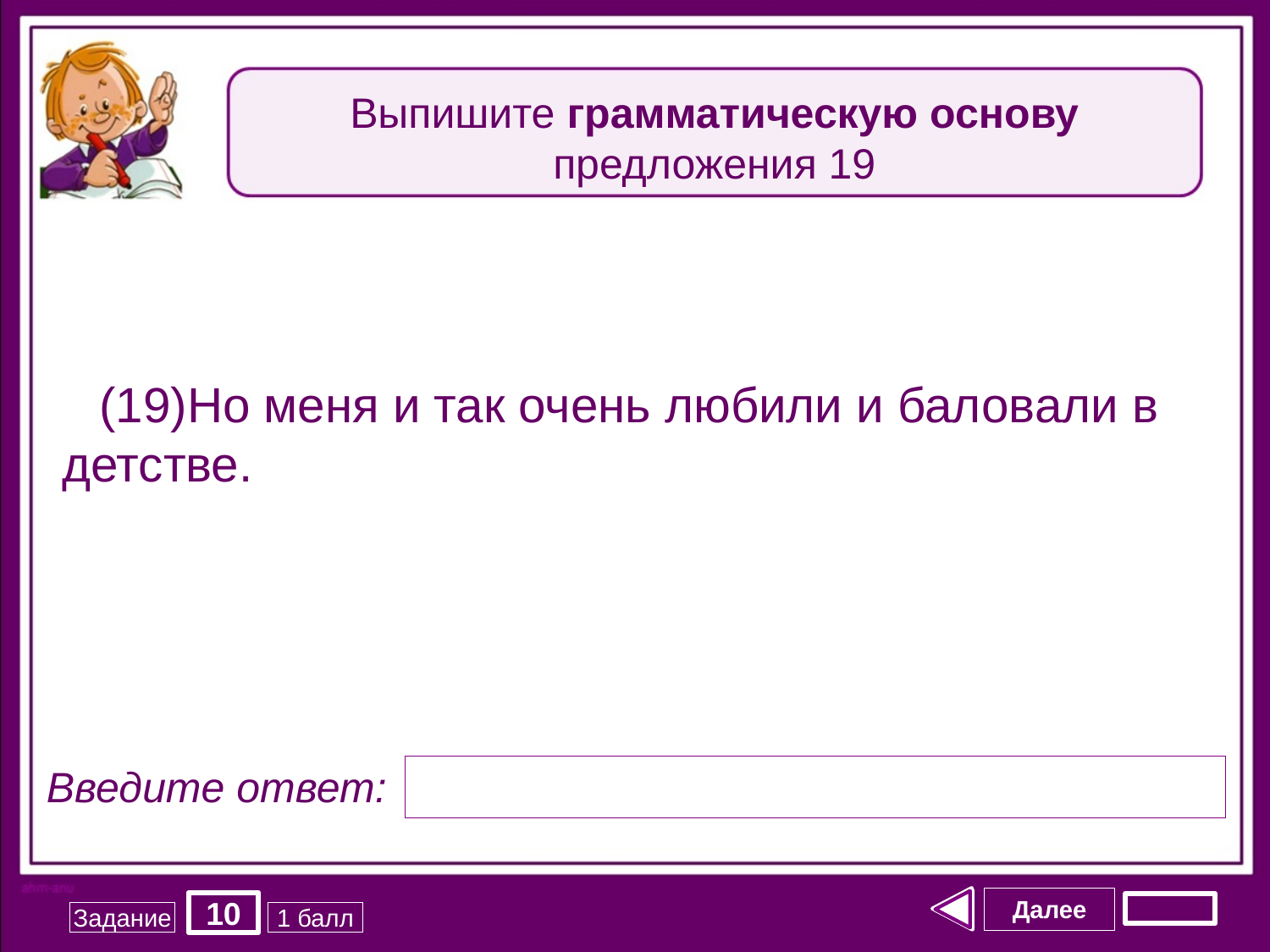

Выпишите грамматическую основу предложения 19
(19)Но меня и так очень любили и баловали в детстве.
Введите ответ:

Далее
10

Задание
1 балл